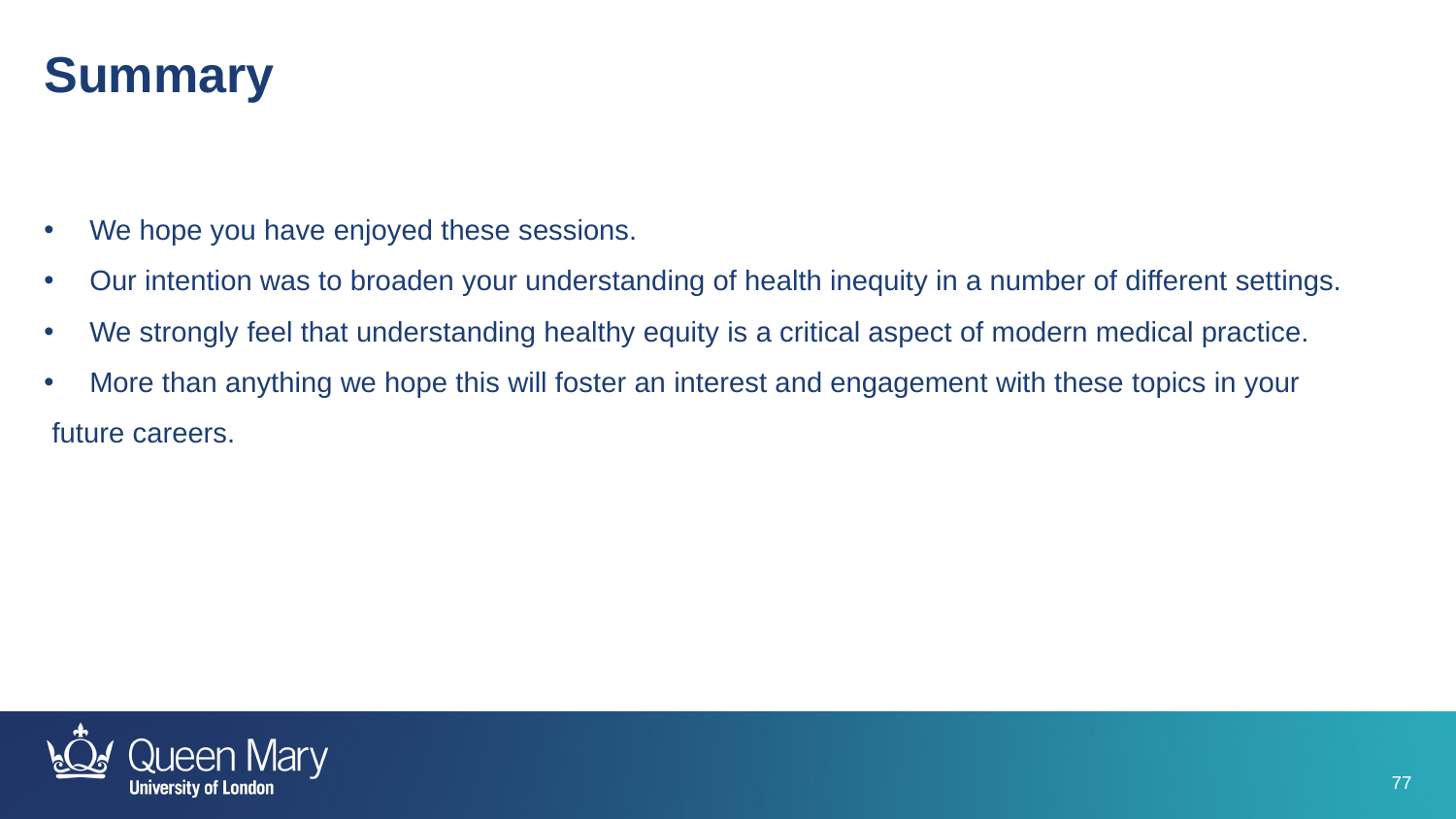

Summary
We hope you have enjoyed these sessions.
Our intention was to broaden your understanding of health inequity in a number of different settings.
We strongly feel that understanding healthy equity is a critical aspect of modern medical practice.
More than anything we hope this will foster an interest and engagement with these topics in your
 future careers.